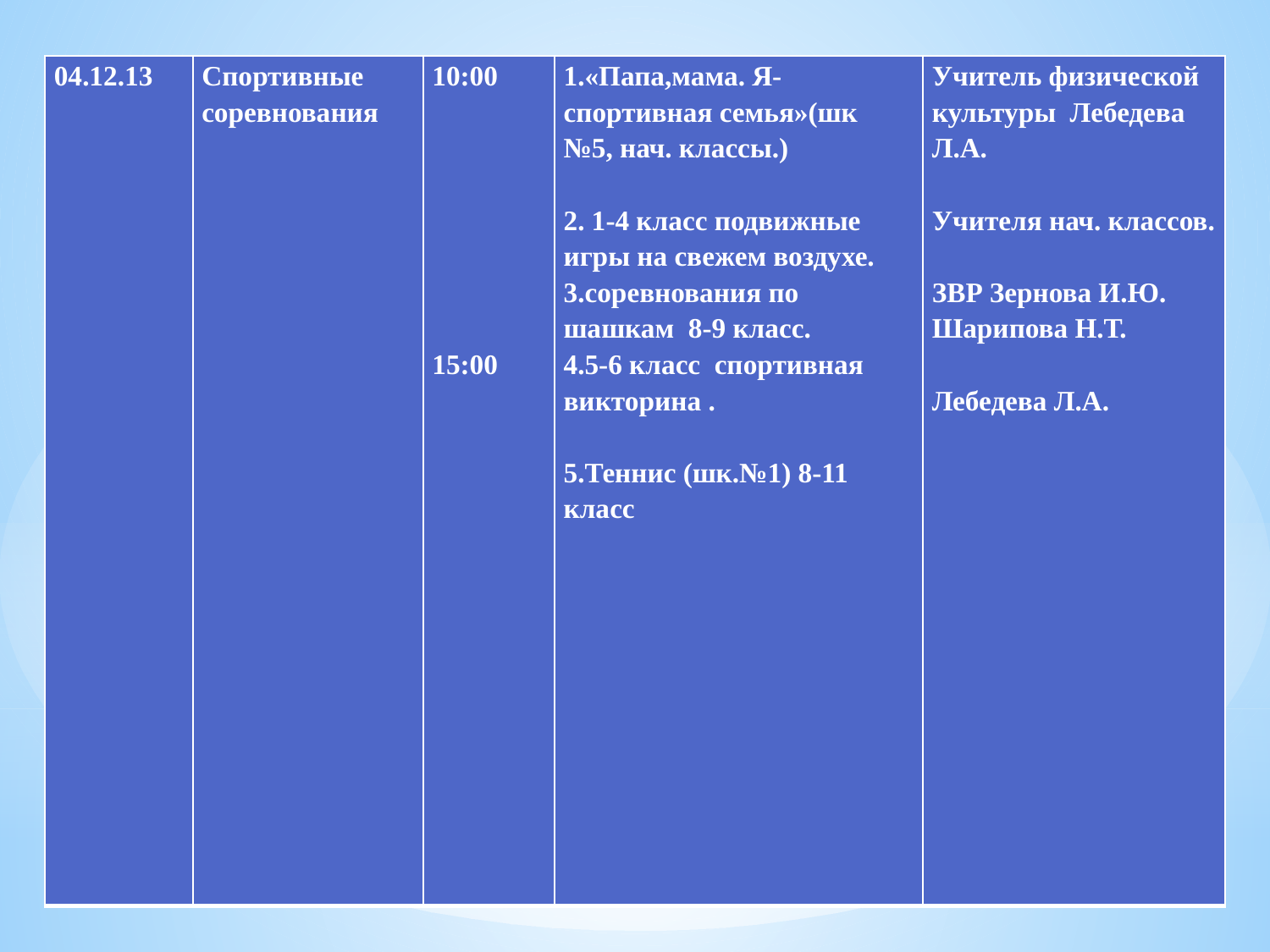

| 04.12.13 | Спортивные соревнования | 10:00               15:00 | 1.«Папа,мама. Я- спортивная семья»(шк №5, нач. классы.)   2. 1-4 класс подвижные игры на свежем воздухе. 3.соревнования по шашкам 8-9 класс. 4.5-6 класс спортивная викторина .   5.Теннис (шк.№1) 8-11 класс | Учитель физической культуры Лебедева Л.А.   Учителя нач. классов.   ЗВР Зернова И.Ю. Шарипова Н.Т.   Лебедева Л.А. |
| --- | --- | --- | --- | --- |